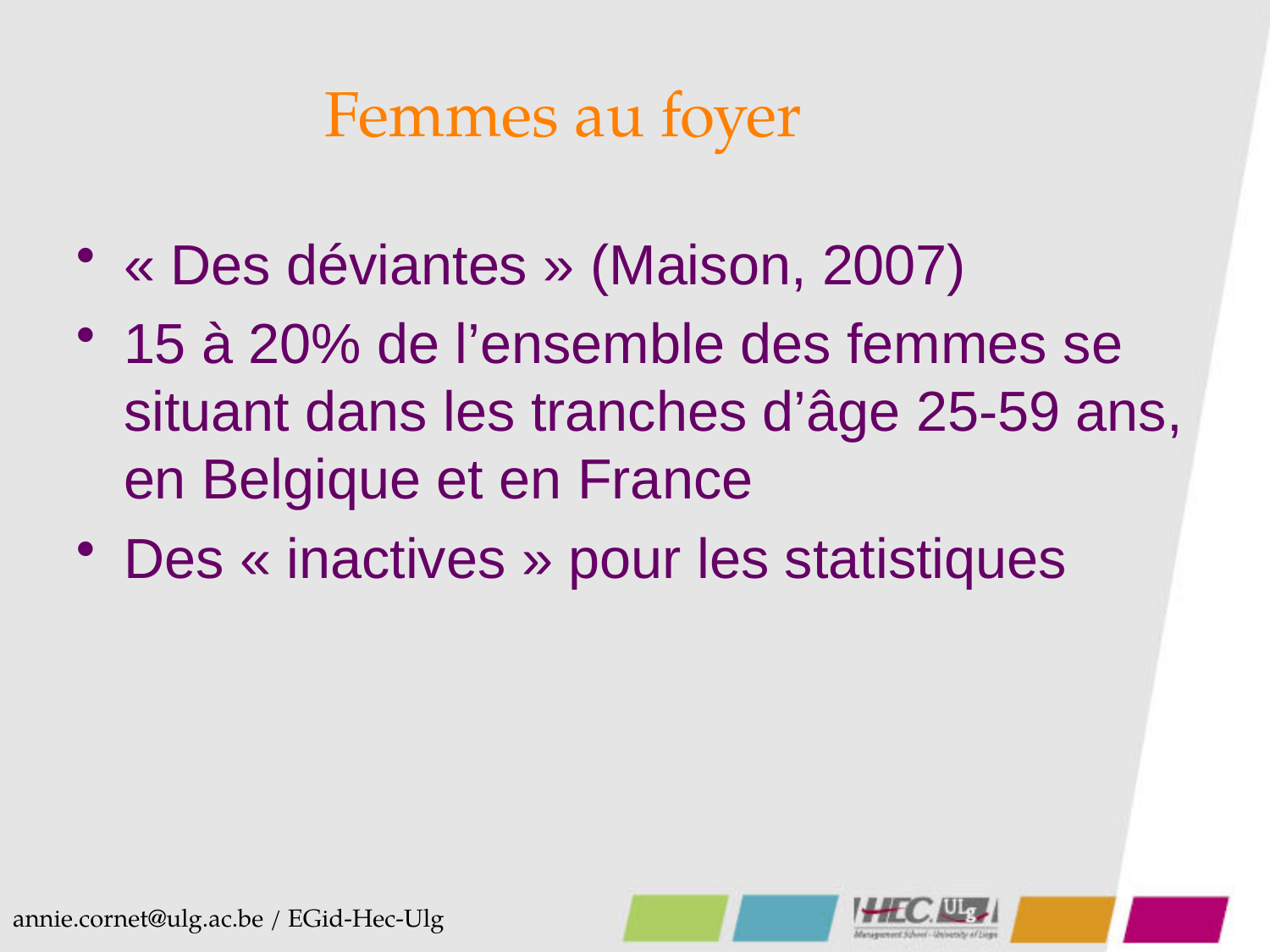

# Femmes au foyer
« Des déviantes » (Maison, 2007)
15 à 20% de l’ensemble des femmes se situant dans les tranches d’âge 25-59 ans, en Belgique et en France
Des « inactives » pour les statistiques
annie.cornet@ulg.ac.be / EGid-Hec-Ulg